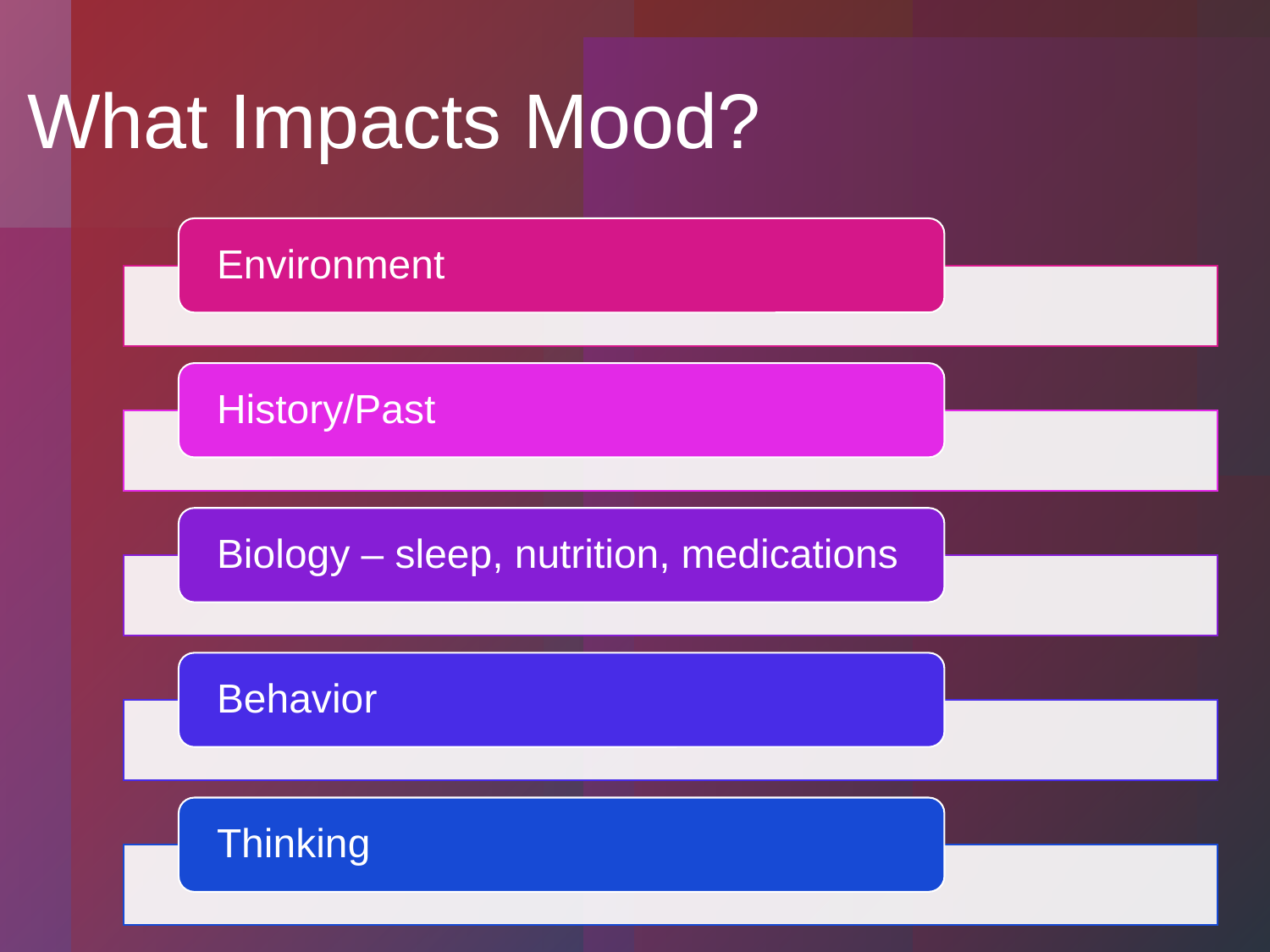

# What Impacts Mood?
Environment
History/Past
Biology – sleep, nutrition, medications
Behavior
Thinking